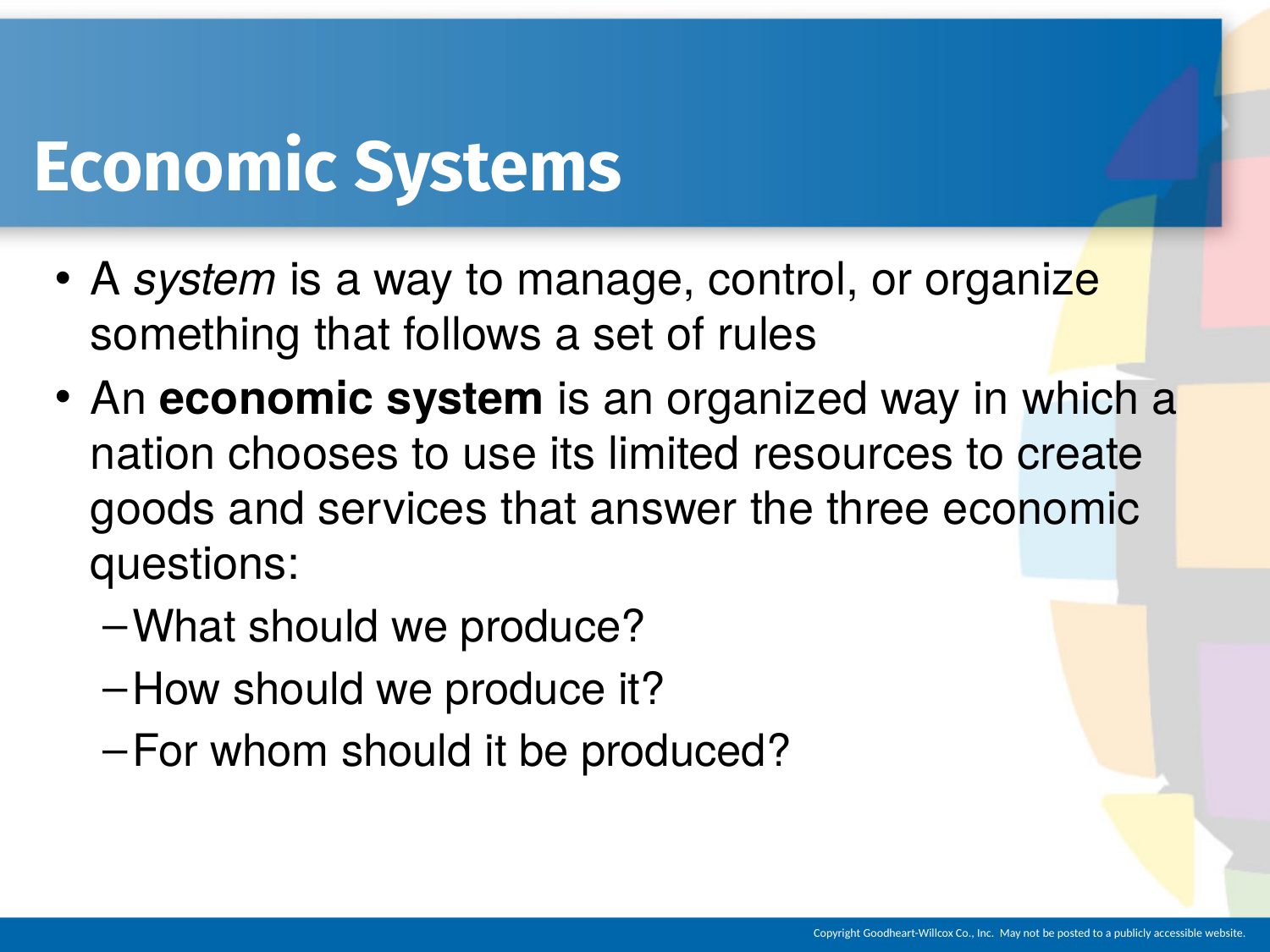

# Economic Systems
A system is a way to manage, control, or organize something that follows a set of rules
An economic system is an organized way in which a nation chooses to use its limited resources to create goods and services that answer the three economic questions:
What should we produce?
How should we produce it?
For whom should it be produced?